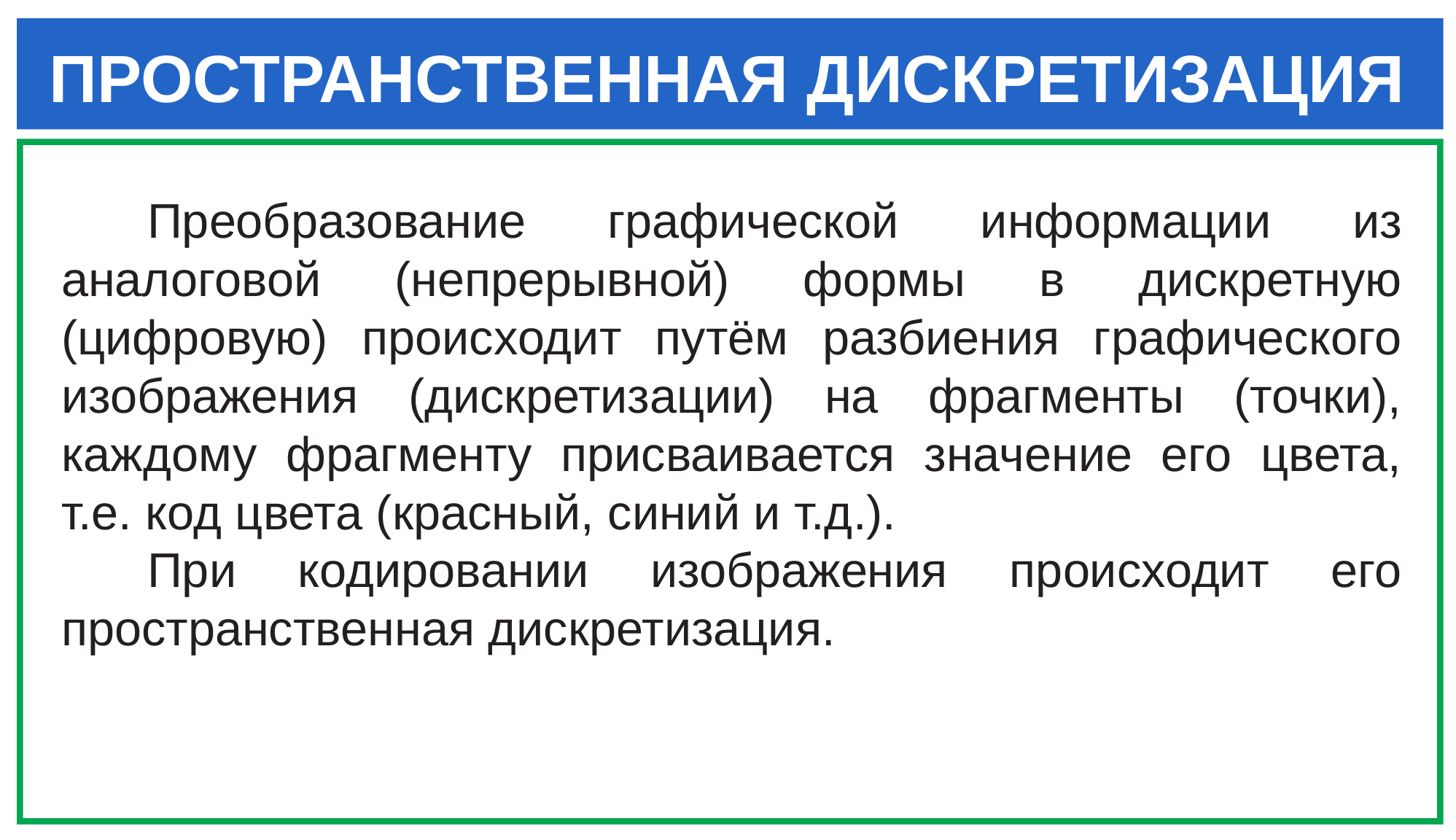

# ПРОСТРАНСТВЕННАЯ ДИСКРЕТИЗАЦИЯ
Преобразование графической информации из аналоговой (непрерывной) формы в дискретную (цифровую) происходит путём разбиения графического изображения (дискретизации) на фрагменты (точки), каждому фрагменту присваивается значение его цвета, т.е. код цвета (красный, синий и т.д.).
При кодировании изображения происходит его пространственная дискретизация.